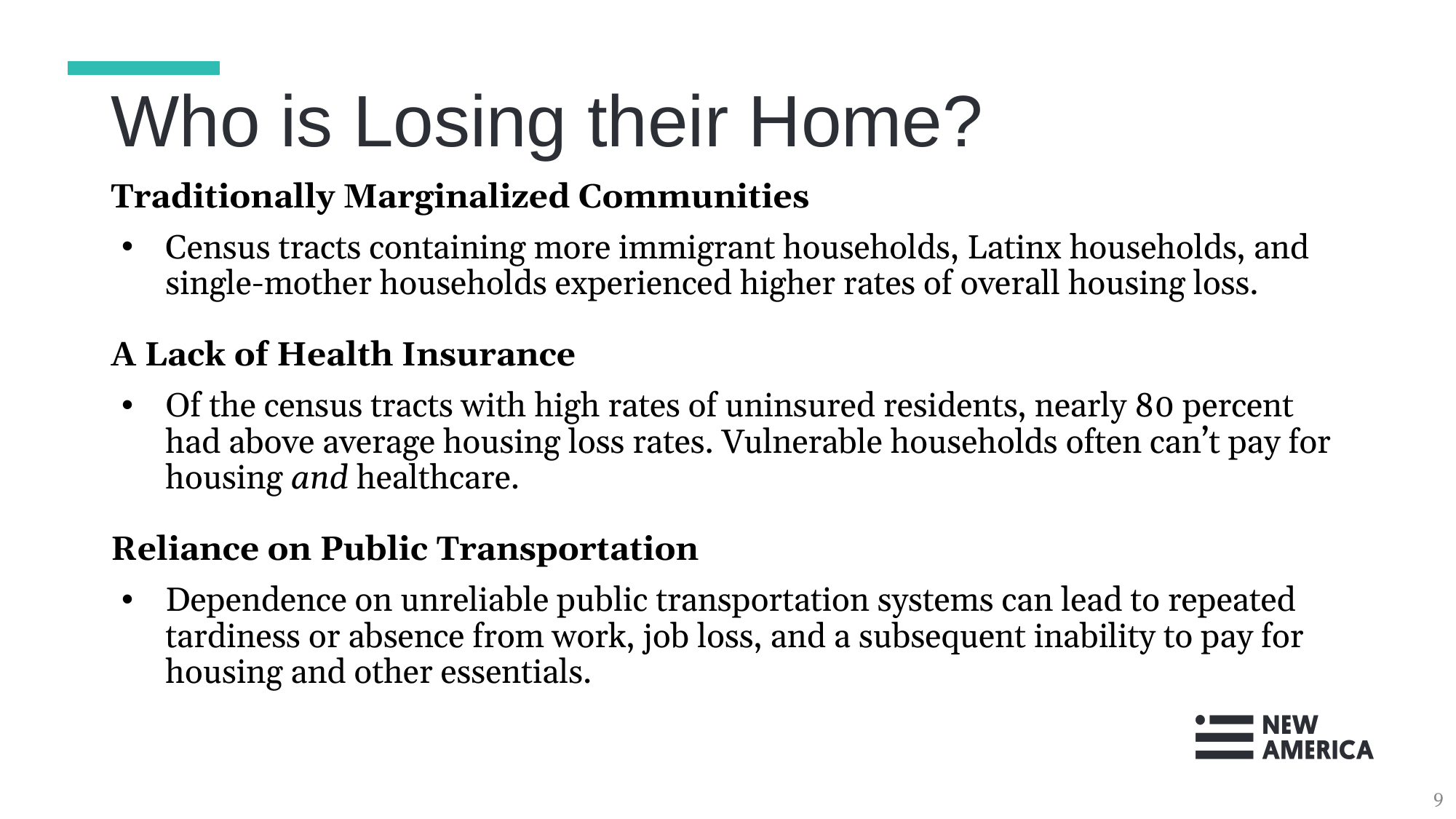

# Who is Losing their Home?
Traditionally Marginalized Communities
Census tracts containing more immigrant households, Latinx households, and single-mother households experienced higher rates of overall housing loss.

A Lack of Health Insurance
Of the census tracts with high rates of uninsured residents, nearly 80 percent had above average housing loss rates. Vulnerable households often can’t pay for housing and healthcare.

Reliance on Public Transportation
Dependence on unreliable public transportation systems can lead to repeated tardiness or absence from work, job loss, and a subsequent inability to pay for housing and other essentials.

9